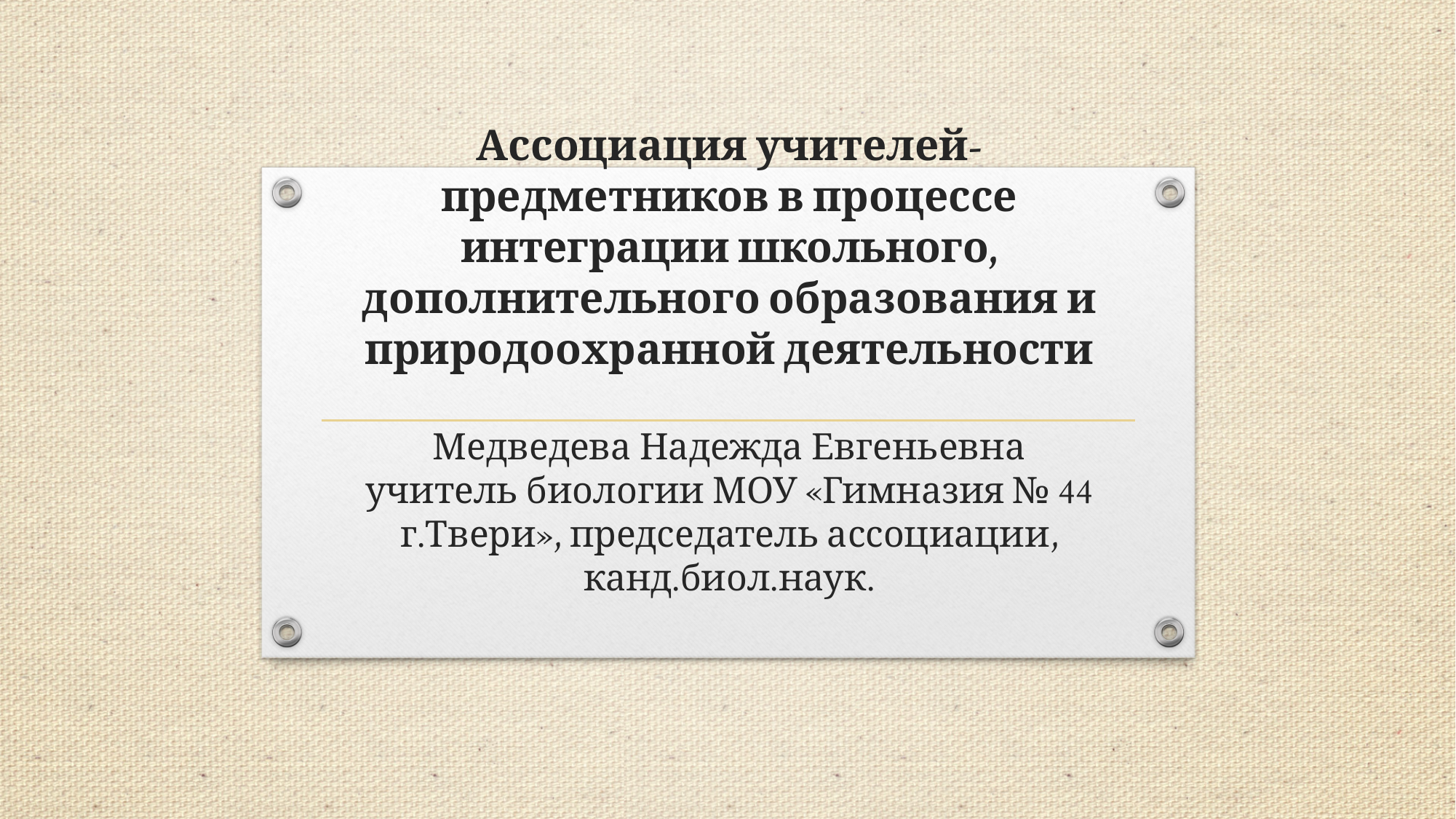

# Ассоциация учителей-предметников в процессе интеграции школьного, дополнительного образования и природоохранной деятельности Медведева Надежда Евгеньевна учитель биологии МОУ «Гимназия № 44 г.Твери», председатель ассоциации, канд.биол.наук.